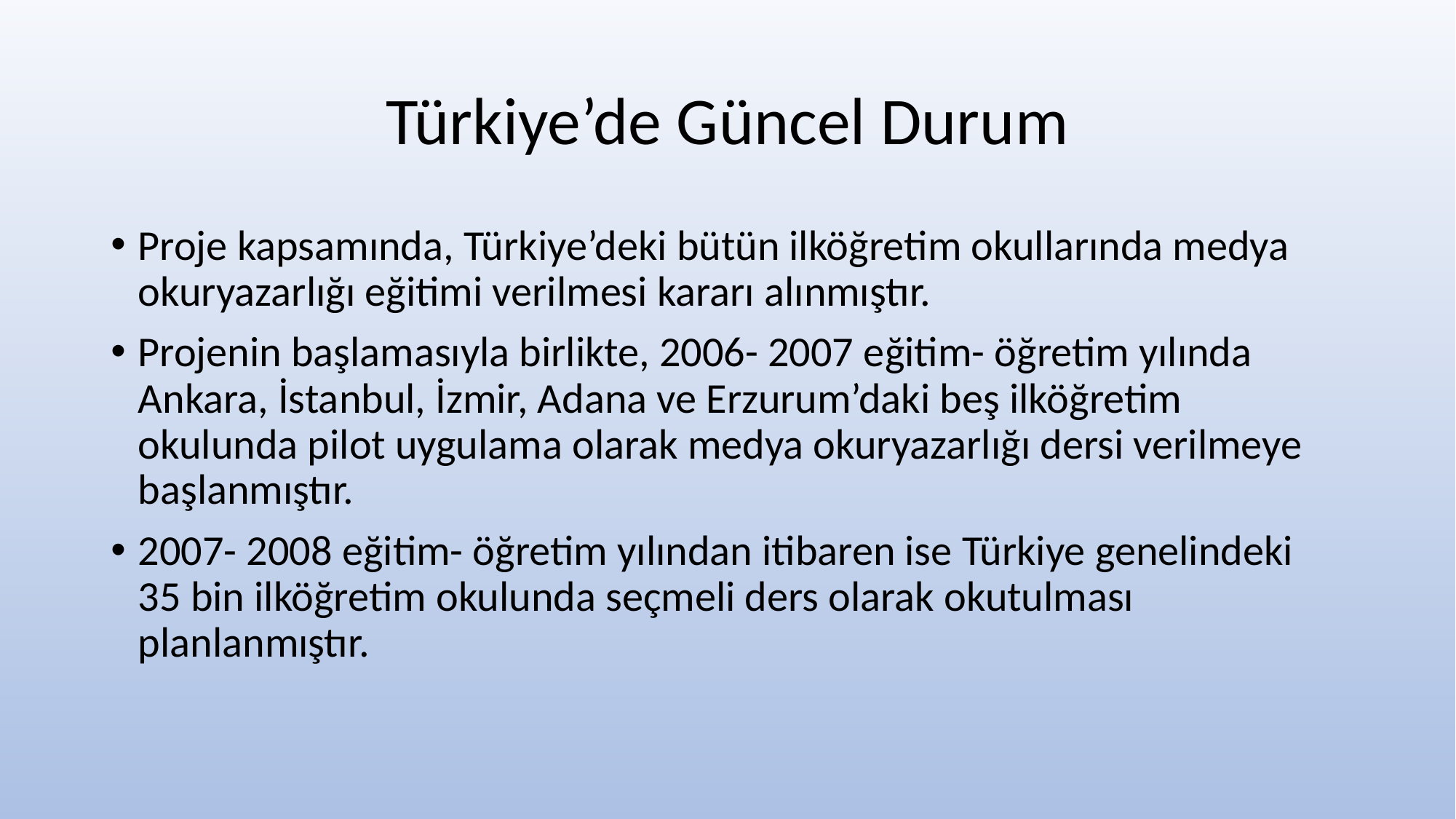

# Türkiye’de Güncel Durum
Proje kapsamında, Türkiye’deki bütün ilköğretim okullarında medya okuryazarlığı eğitimi verilmesi kararı alınmıştır.
Projenin başlamasıyla birlikte, 2006- 2007 eğitim- öğretim yılında Ankara, İstanbul, İzmir, Adana ve Erzurum’daki beş ilköğretim okulunda pilot uygulama olarak medya okuryazarlığı dersi verilmeye başlanmıştır.
2007- 2008 eğitim- öğretim yılından itibaren ise Türkiye genelindeki 35 bin ilköğretim okulunda seçmeli ders olarak okutulması planlanmıştır.